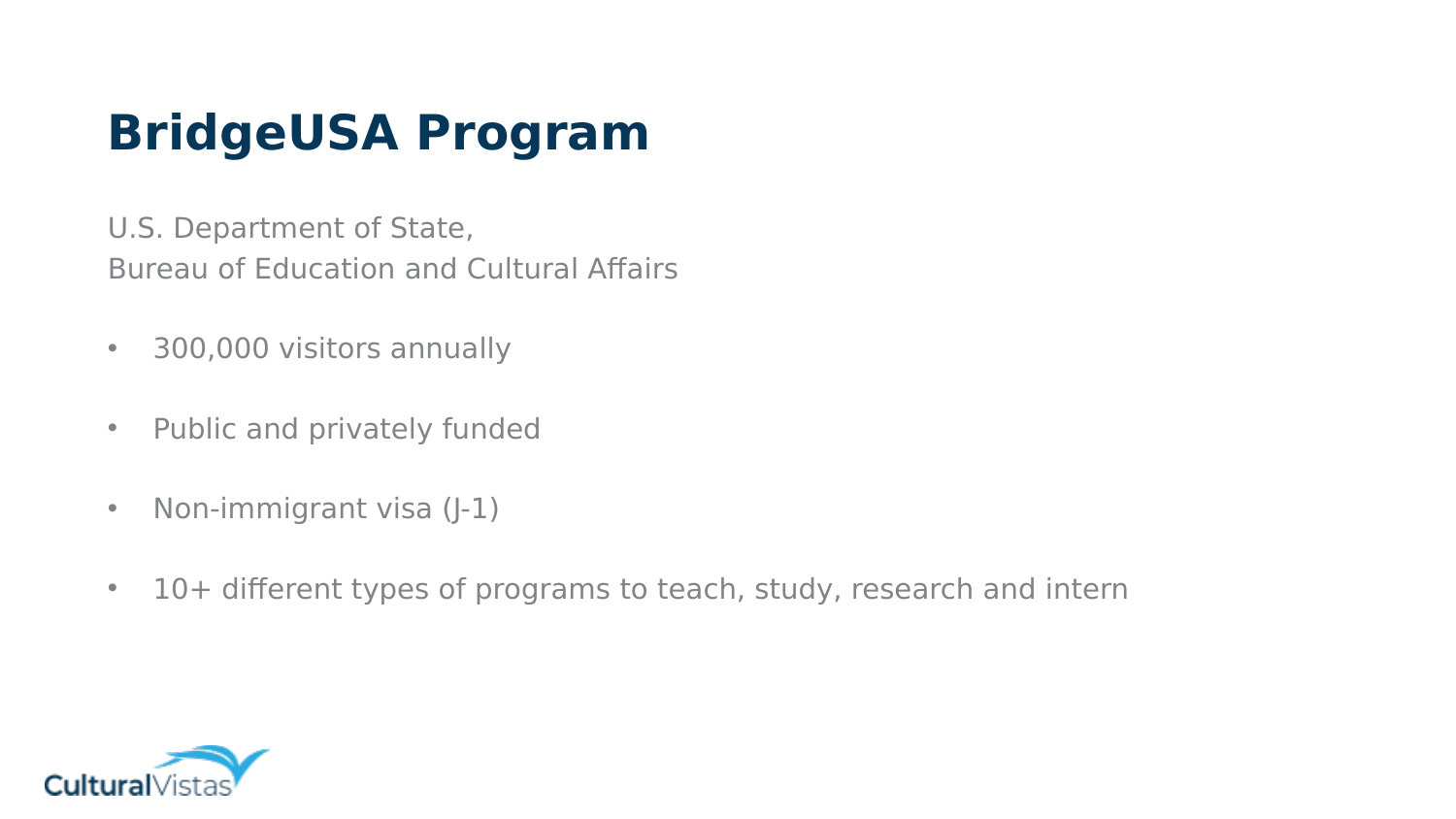

BridgeUSA Program
U.S. Department of State,
Bureau of Education and Cultural Affairs

300,000 visitors annually

Public and privately funded

Non-immigrant visa (J-1)

10+ different types of programs to teach, study, research and intern